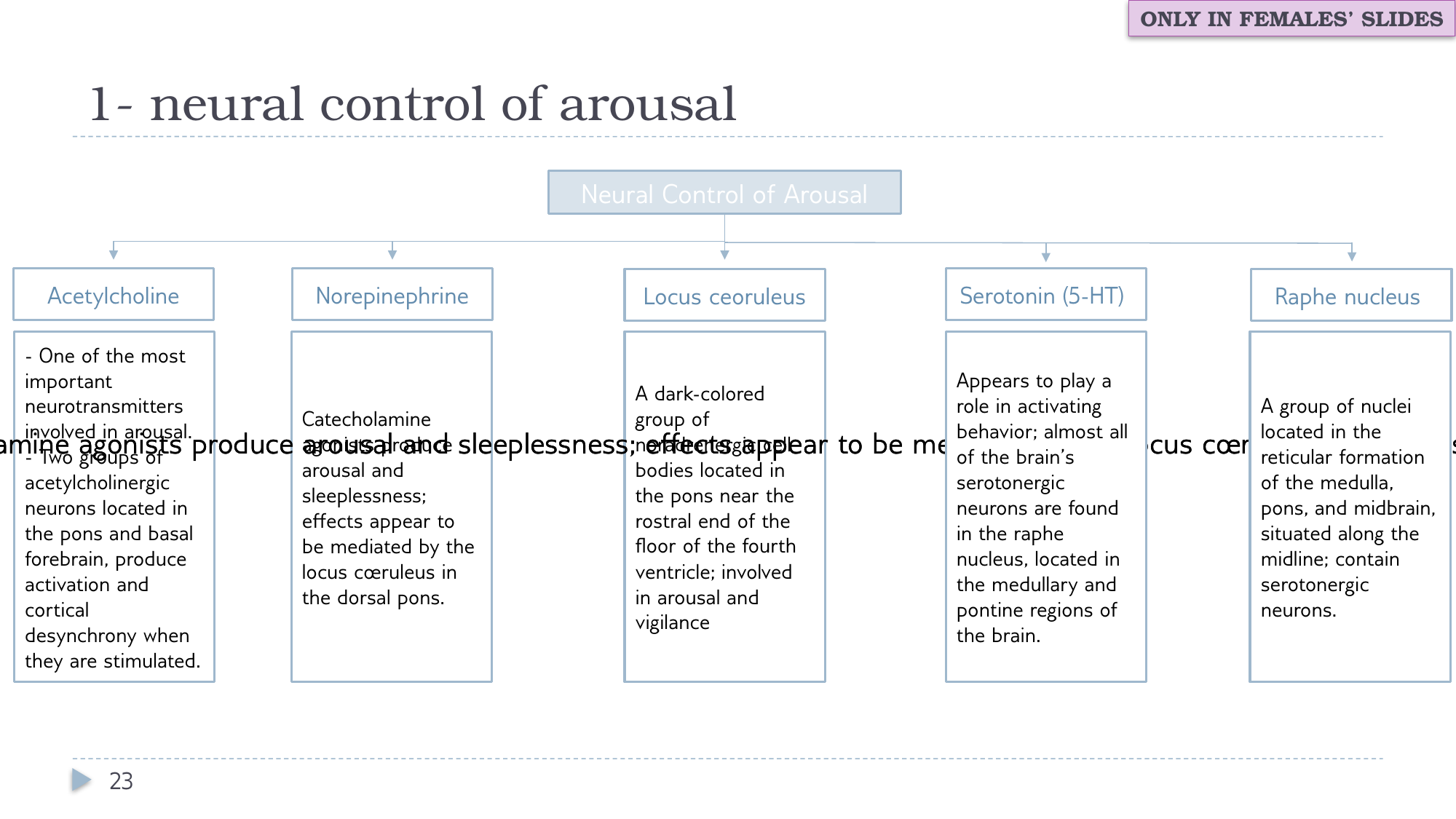

ONLY IN FEMALES’ SLIDES
# 1- neural control of arousal
Neural Control of Arousal
Norepinephrine
Serotonin (5-HT)
Acetylcholine
Locus ceoruleus
Raphe nucleus
A dark-colored group of noradrenergic cell bodies located in the pons near the rostral end of the floor of the fourth ventricle; involved in arousal and vigilance
Appears to play a role in activating behavior; almost all of the brain’s serotonergic neurons are found in the raphe nucleus, located in the medullary and pontine regions of the brain.
A group of nuclei located in the reticular formation of the medulla, pons, and midbrain, situated along the midline; contain serotonergic neurons.
- One of the most important neurotransmitters involved in arousal.
- Two groups of acetylcholinergic neurons located in the pons and basal forebrain, produce activation and cortical desynchrony when they are stimulated.
Catecholamine agonists produce arousal and sleeplessness; effects appear to be mediated by the locus coeruleus in the dorsal pons.
Catecholamine agonists produce arousal and sleeplessness; effects appear to be mediated by the locus coeruleus in the dorsal pons.
Catecholamine agonists produce arousal and sleeplessness; effects appear to be mediated by the locus coeruleus in the dorsal pons.
23